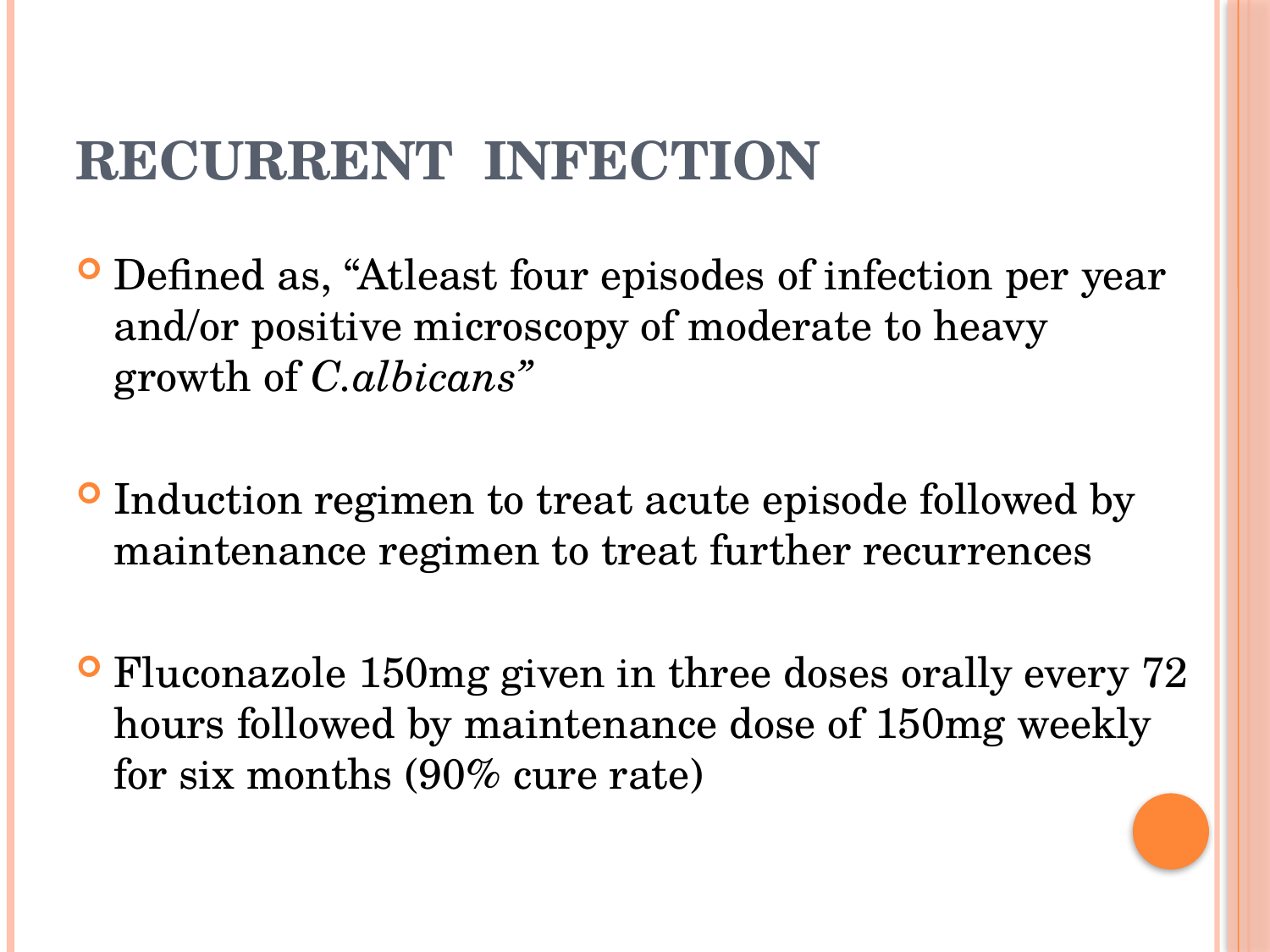

# Recurrent  Infection

Defined as, “Atleast four episodes of infection per year and/or positive microscopy of moderate to heavy growth of C.albicans”

Induction regimen to treat acute episode followed by maintenance regimen to treat further recurrences

Fluconazole 150mg given in three doses orally every 72 hours followed by maintenance dose of 150mg weekly for six months (90% cure rate)